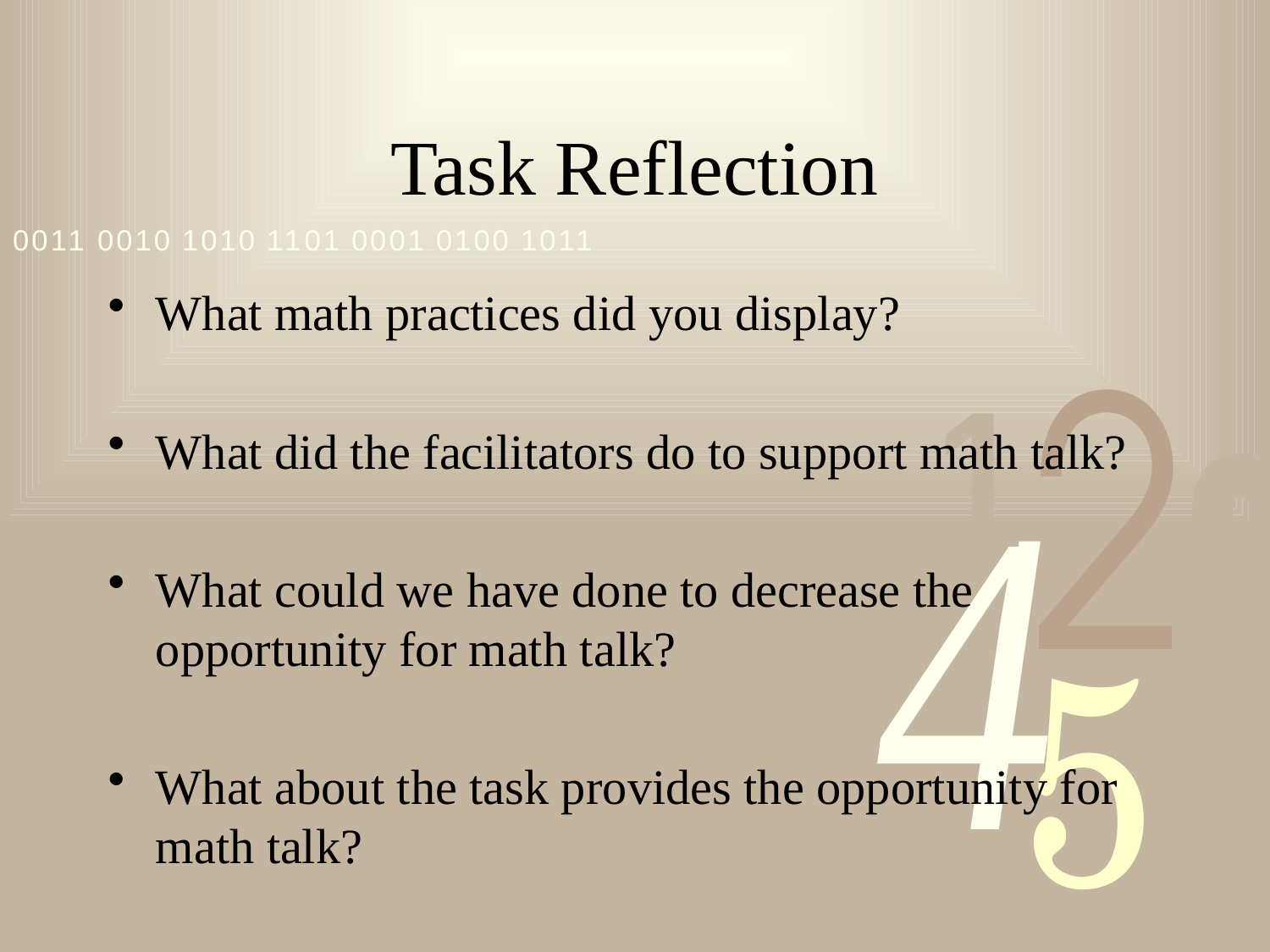

# Task Reflection
What math practices did you display?

What did the facilitators do to support math talk?

What could we have done to decrease the opportunity for math talk?

What about the task provides the opportunity for math talk?